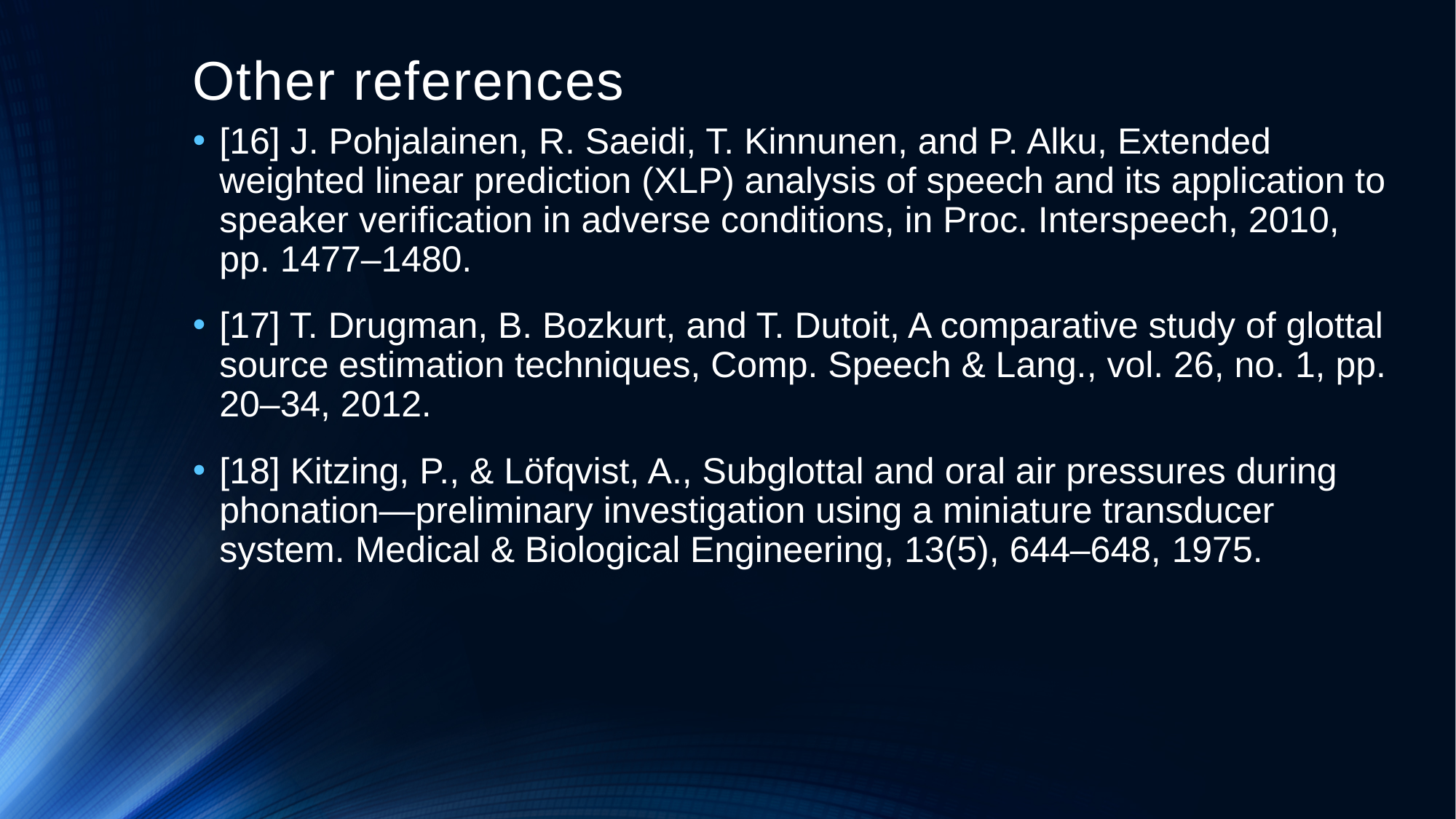

# Other references
[16] J. Pohjalainen, R. Saeidi, T. Kinnunen, and P. Alku, Extended weighted linear prediction (XLP) analysis of speech and its application to speaker verification in adverse conditions, in Proc. Interspeech, 2010, pp. 1477–1480.
[17] T. Drugman, B. Bozkurt, and T. Dutoit, A comparative study of glottal source estimation techniques, Comp. Speech & Lang., vol. 26, no. 1, pp. 20–34, 2012.
[18] Kitzing, P., & Löfqvist, A., Subglottal and oral air pressures during phonation—preliminary investigation using a miniature transducer system. Medical & Biological Engineering, 13(5), 644–648, 1975.